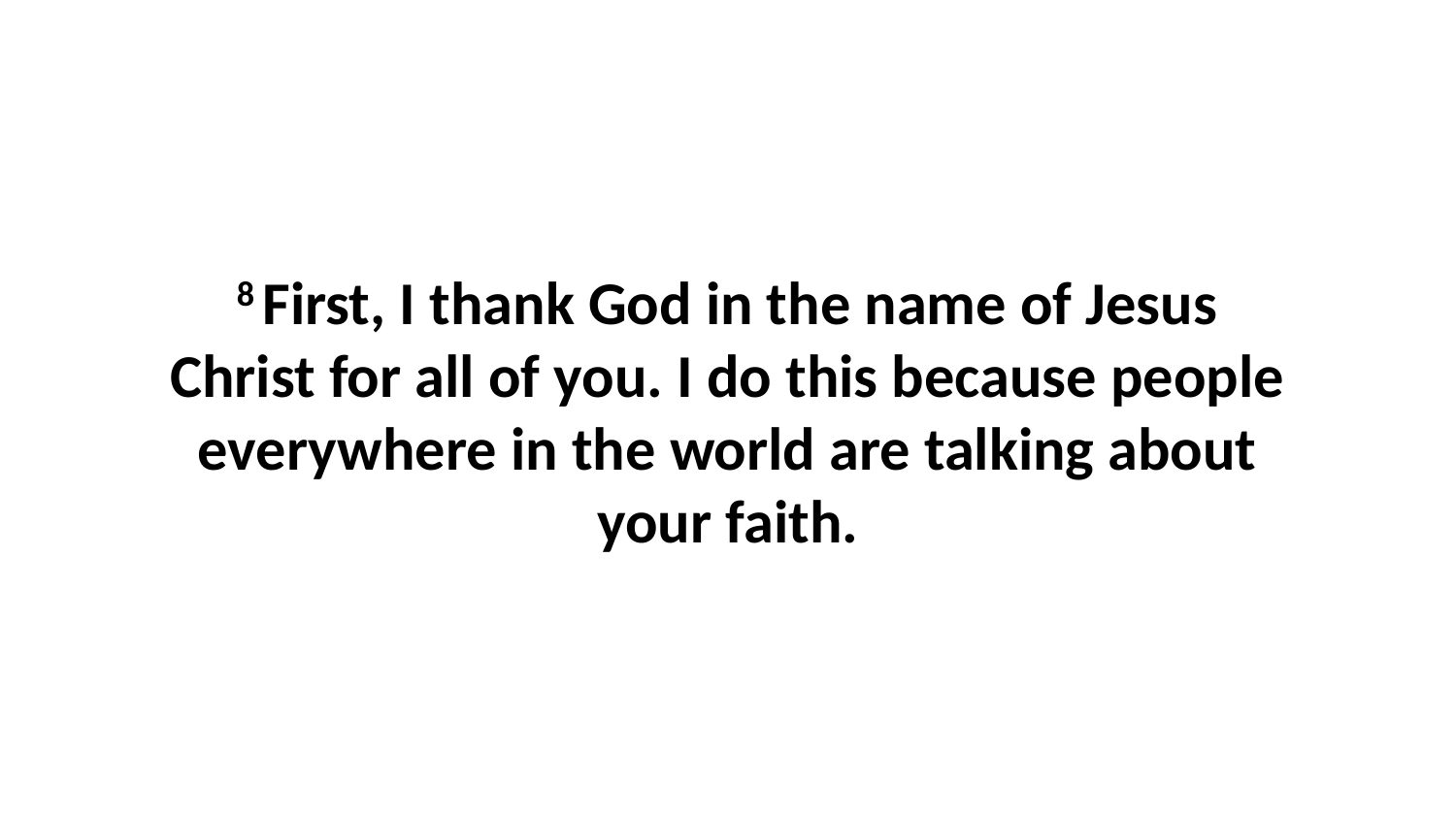

8 First, I thank God in the name of Jesus Christ for all of you. I do this because people everywhere in the world are talking about your faith.